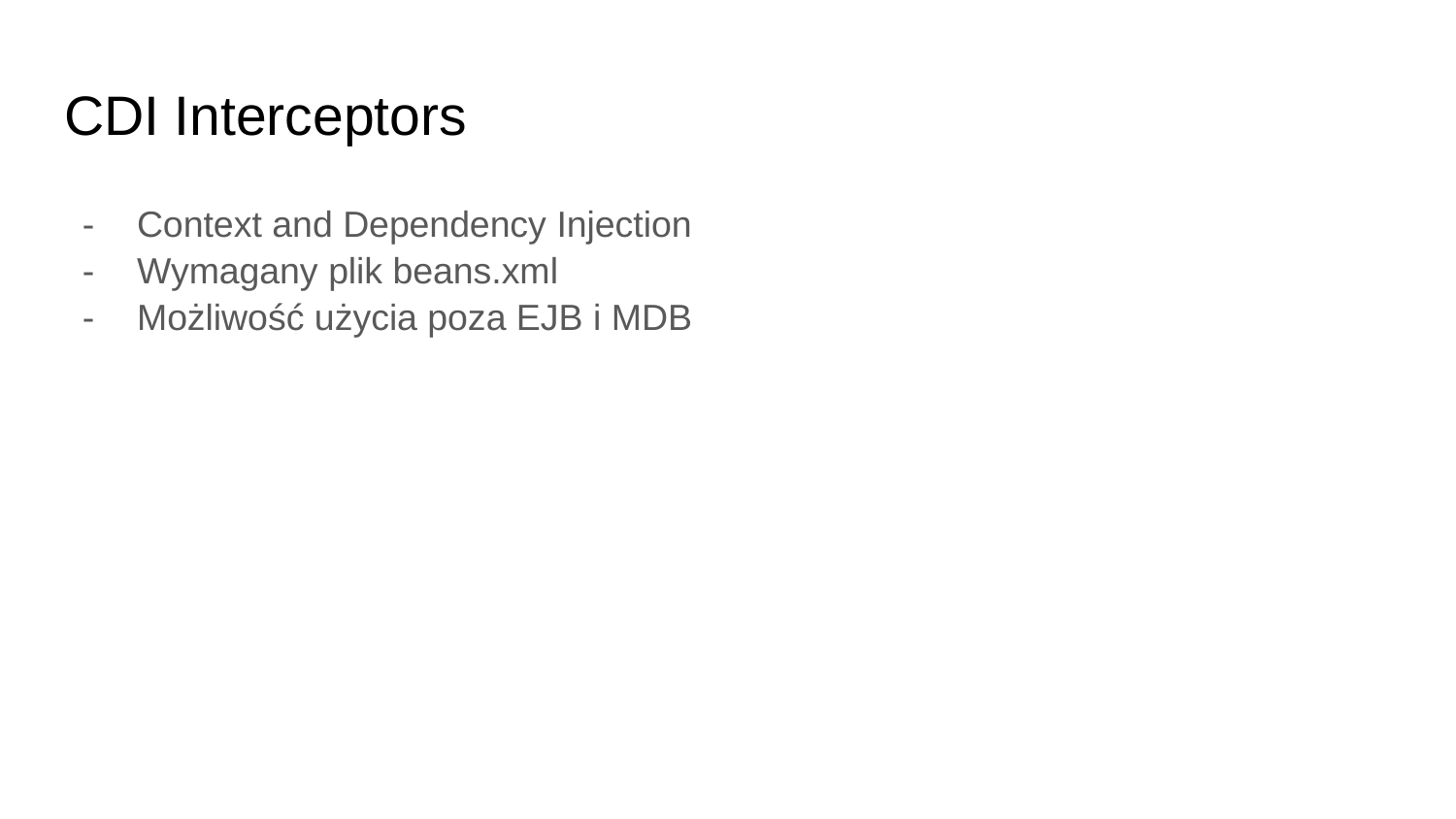

# CDI Interceptors
Context and Dependency Injection
Wymagany plik beans.xml
Możliwość użycia poza EJB i MDB